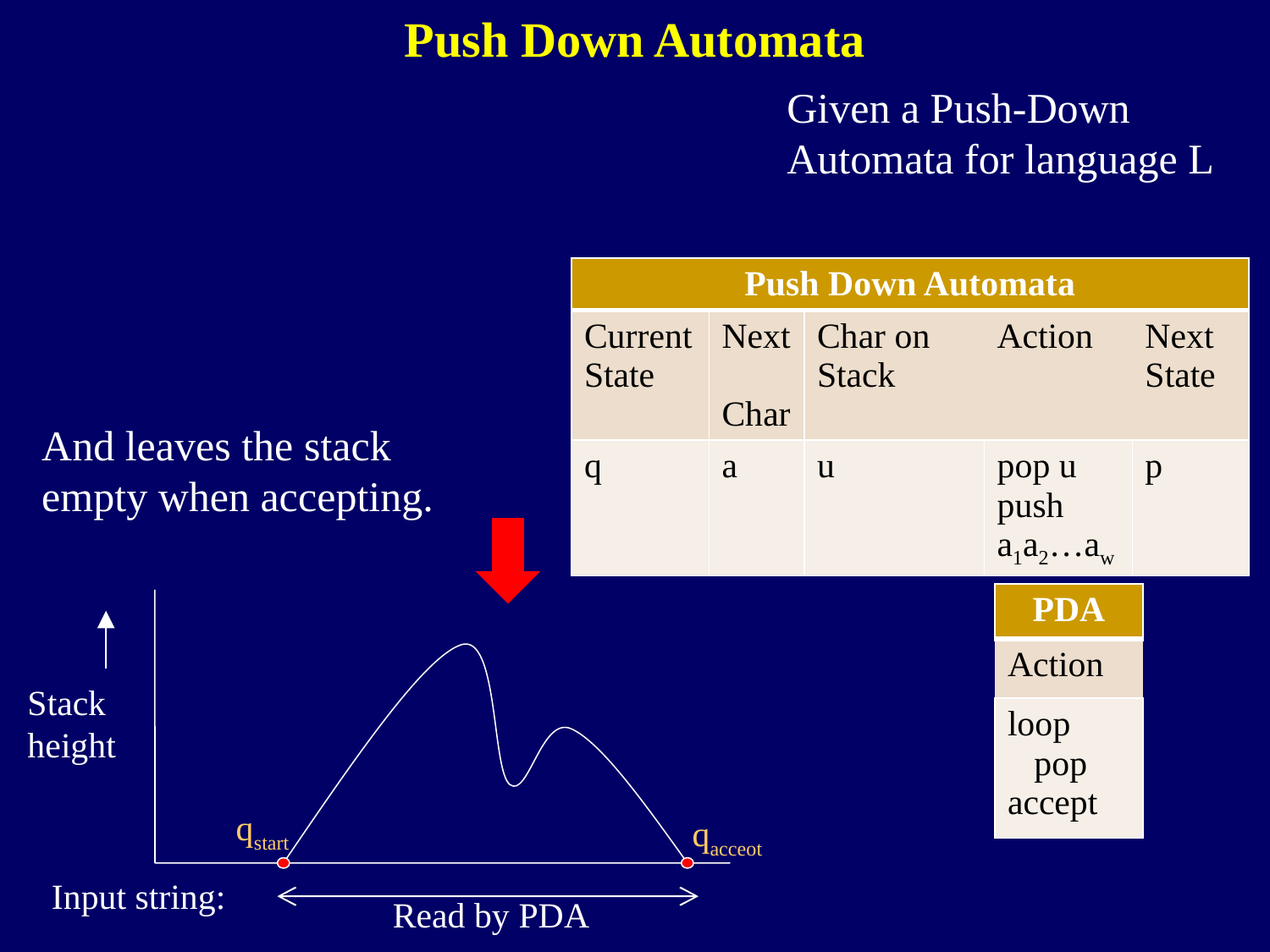

Push Down Automata
Given a Push-Down
Automata for language L
| Push Down Automata |  |  |  |  |
| --- | --- | --- | --- | --- |
| Current State | Next Char | Char on Stack | Action | Next State |
| q | a | u | pop u push a1a2…aw | p |
And leaves the stack
empty when accepting.

| PDA |
| --- |
| Action |
| loop pop accept |

Stack
height
qstart
qacceot

Input string:

Read by PDA